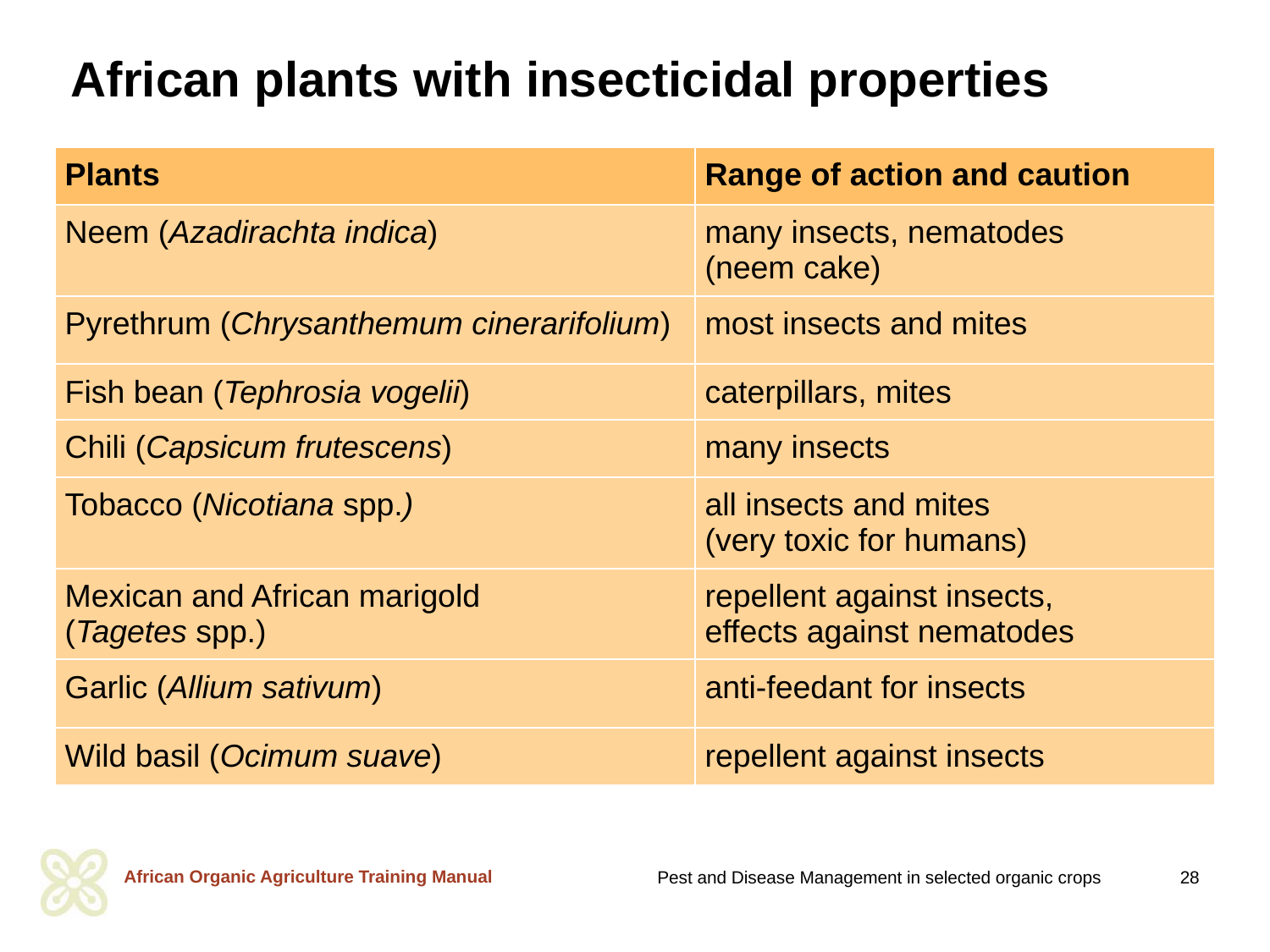

African plants with insecticidal properties
| Plants | Range of action and caution |
| --- | --- |
| Neem (Azadirachta indica) | many insects, nematodes (neem cake) |
| Pyrethrum (Chrysanthemum cinerarifolium) | most insects and mites |
| Fish bean (Tephrosia vogelii) | caterpillars, mites |
| Chili (Capsicum frutescens) | many insects |
| Tobacco (Nicotiana spp.) | all insects and mites (very toxic for humans) |
| Mexican and African marigold (Tagetes spp.) | repellent against insects, effects against nematodes |
| Garlic (Allium sativum) | anti-feedant for insects |
| Wild basil (Ocimum suave) | repellent against insects |